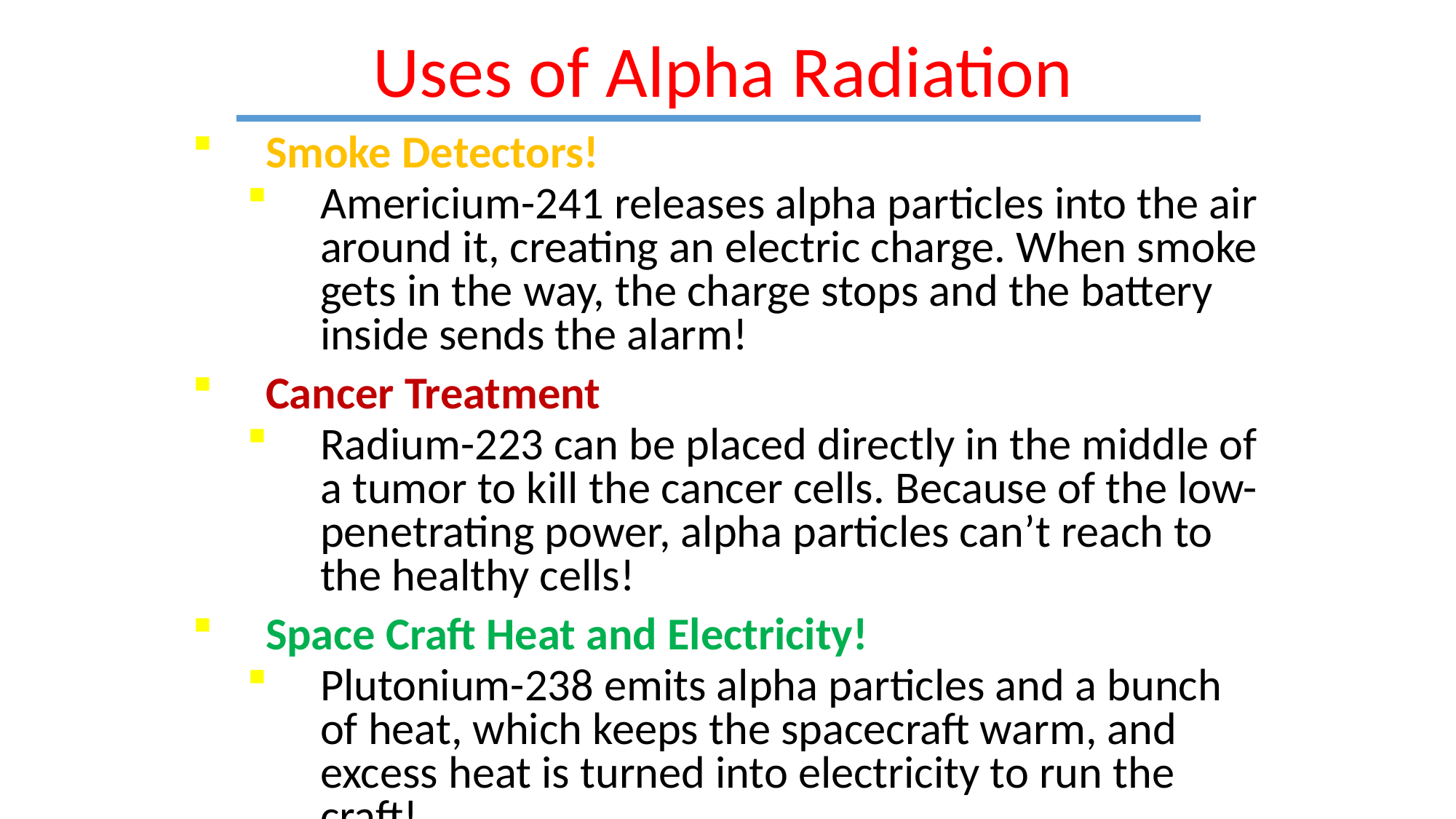

# Uses of Alpha Radiation

Smoke Detectors!
Americium-241 releases alpha particles into the air around it, creating an electric charge. When smoke gets in the way, the charge stops and the battery inside sends the alarm!
Cancer Treatment
Radium-223 can be placed directly in the middle of a tumor to kill the cancer cells. Because of the low-penetrating power, alpha particles can’t reach to the healthy cells!
Space Craft Heat and Electricity!
Plutonium-238 emits alpha particles and a bunch of heat, which keeps the spacecraft warm, and excess heat is turned into electricity to run the craft!